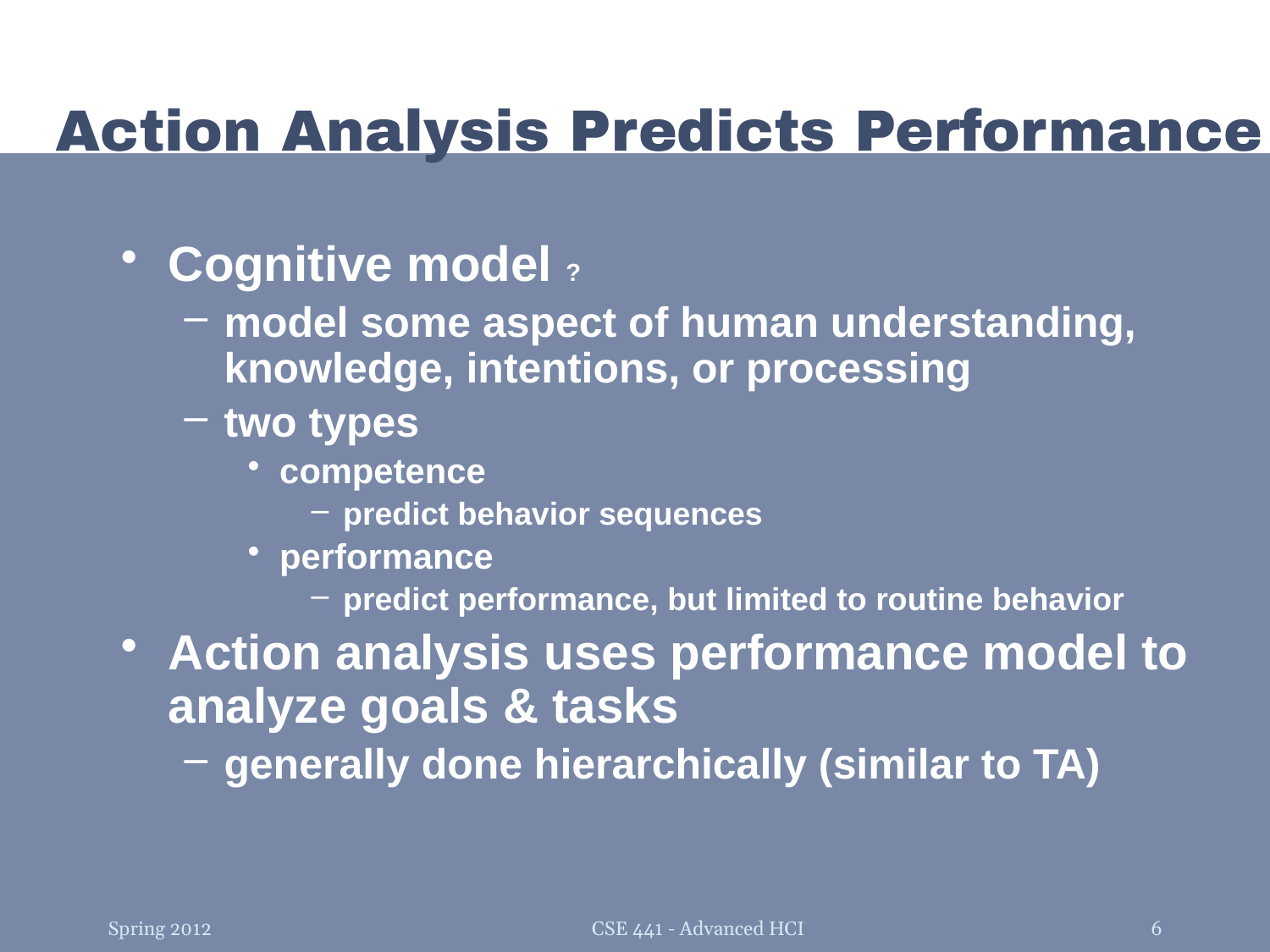

# Action Analysis Predicts Performance
Cognitive model ?
model some aspect of human understanding, knowledge, intentions, or processing
two types
competence
predict behavior sequences
performance
predict performance, but limited to routine behavior
Action analysis uses performance model to analyze goals & tasks
generally done hierarchically (similar to TA)
Spring 2012
CSE 441 - Advanced HCI
6